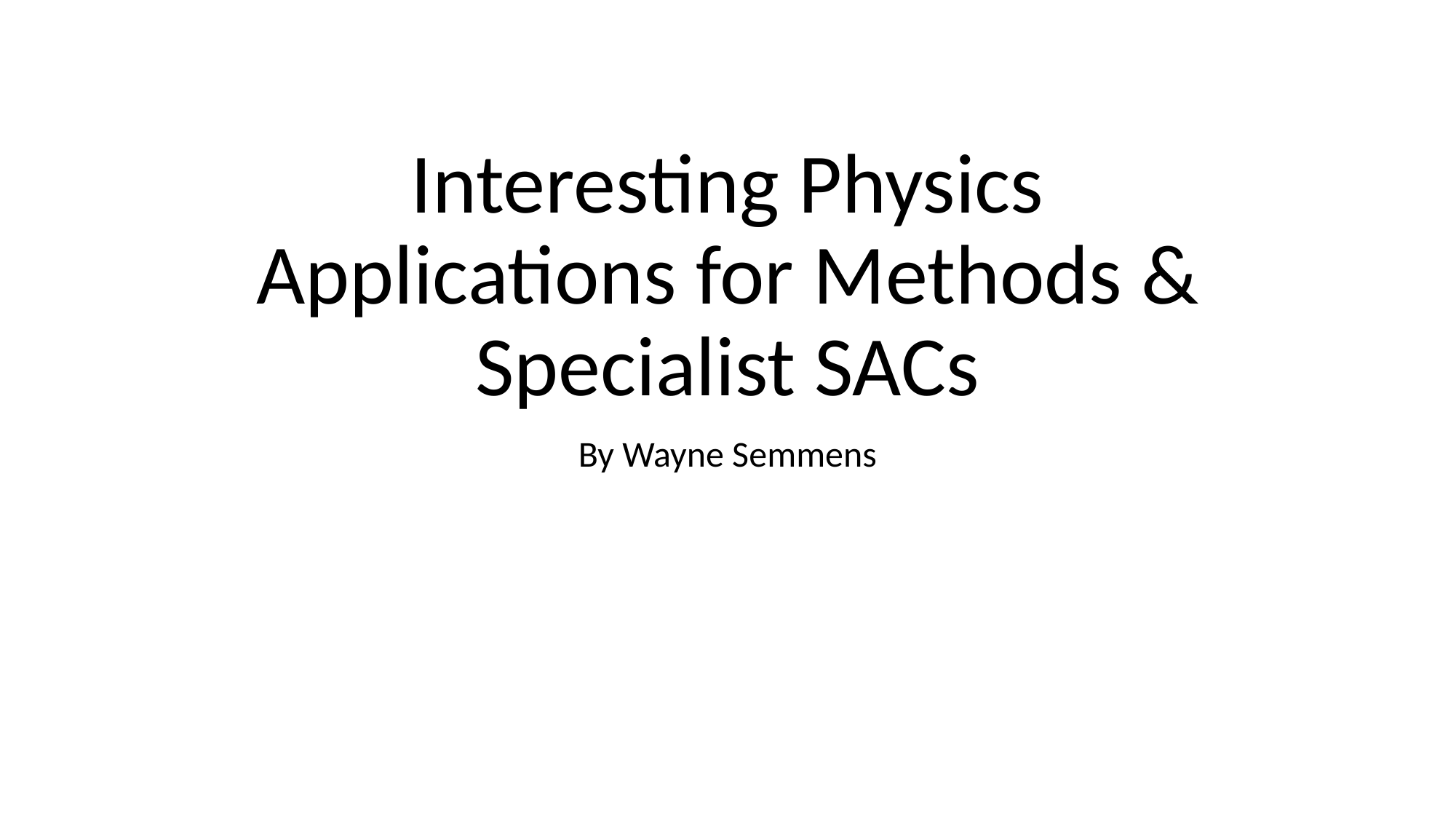

# Interesting Physics Applications for Methods & Specialist SACs
By Wayne Semmens